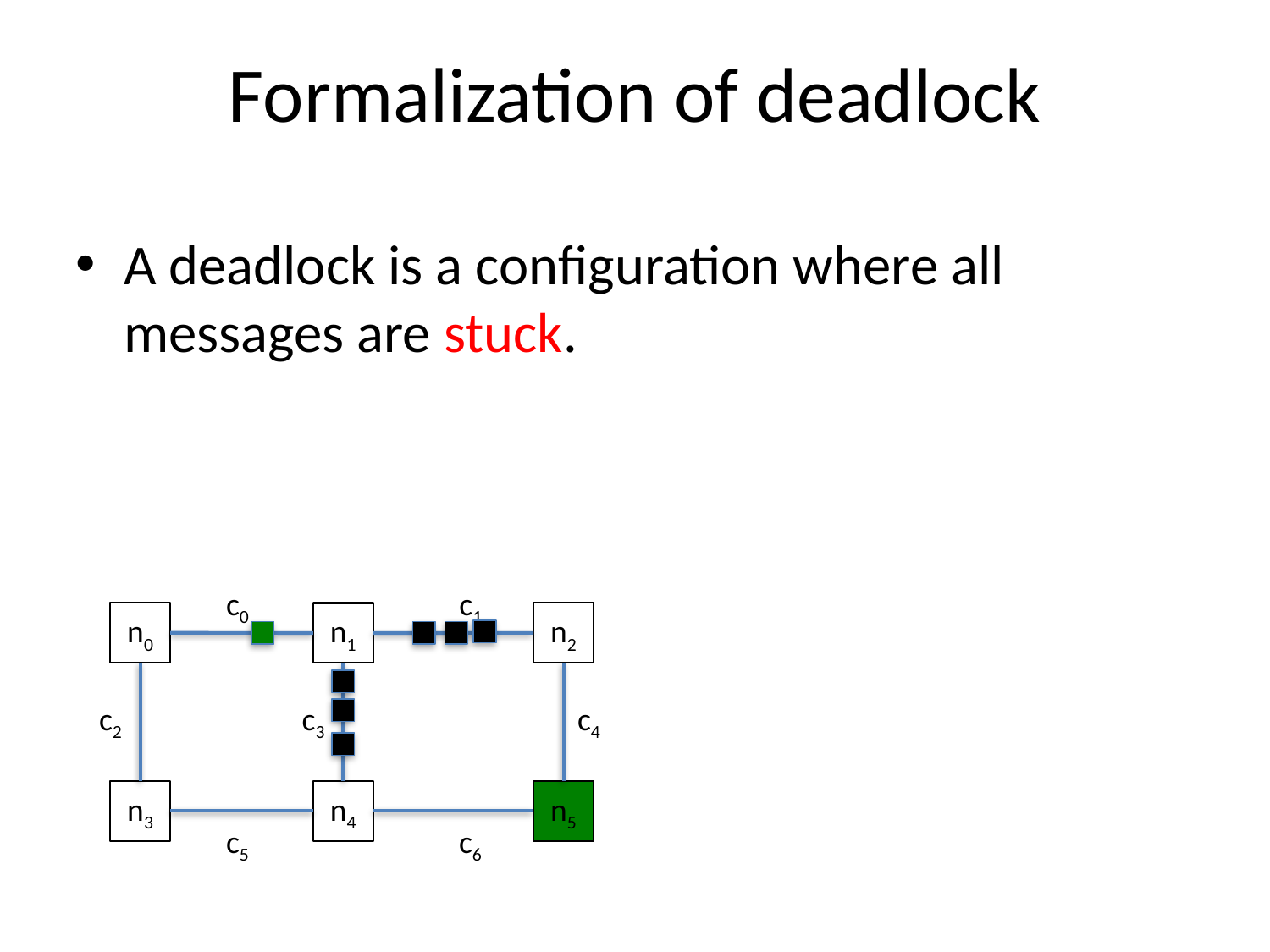

# Formalization of deadlock
A deadlock is a configuration where all messages are stuck.
c0
c1
n0
n2
n1

c2
c3
c4

n3
n4
n5
c5
c6